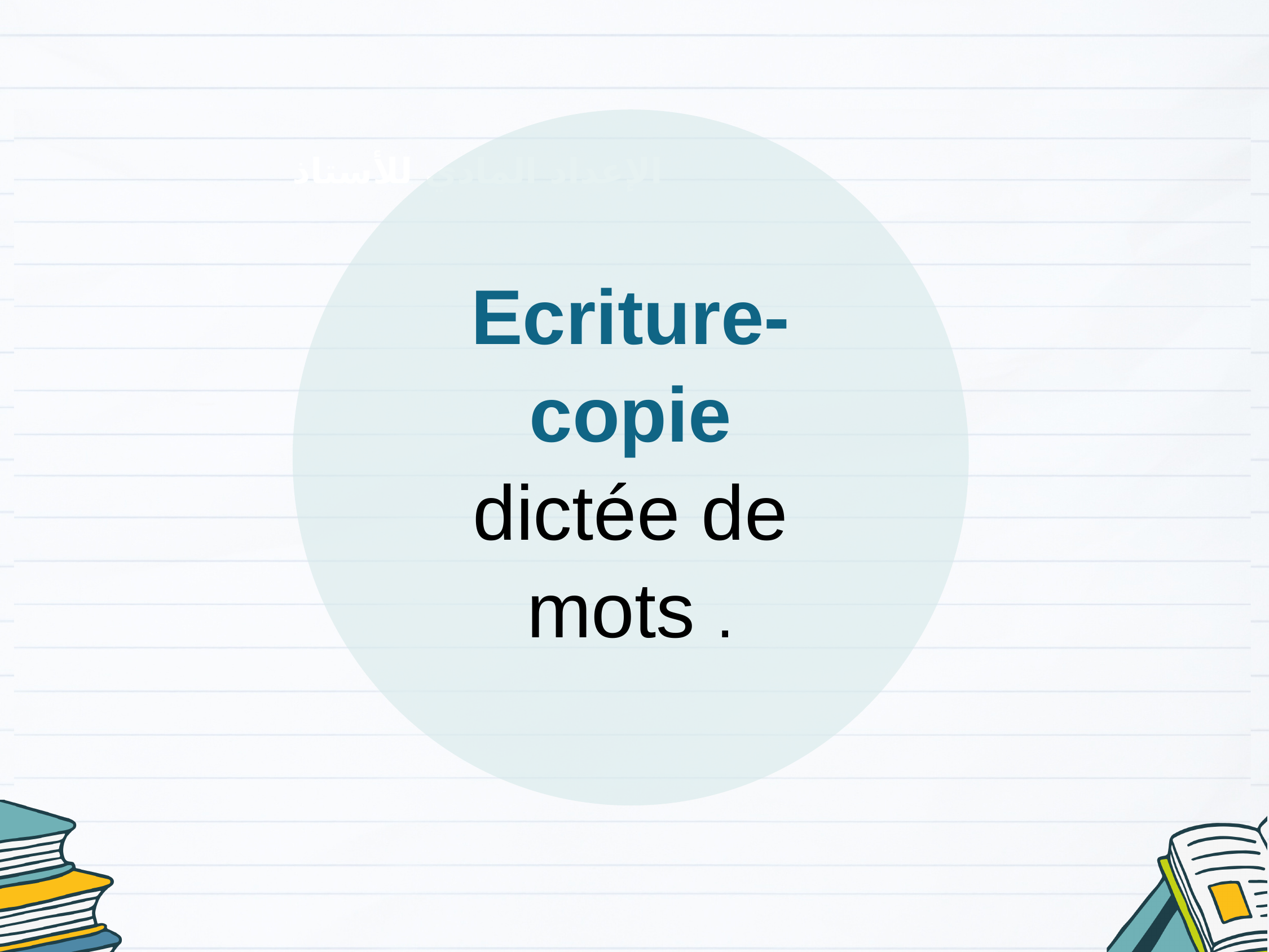

Ecriture- copie
dictée de mots .
الإعداد المادي للأستاذ